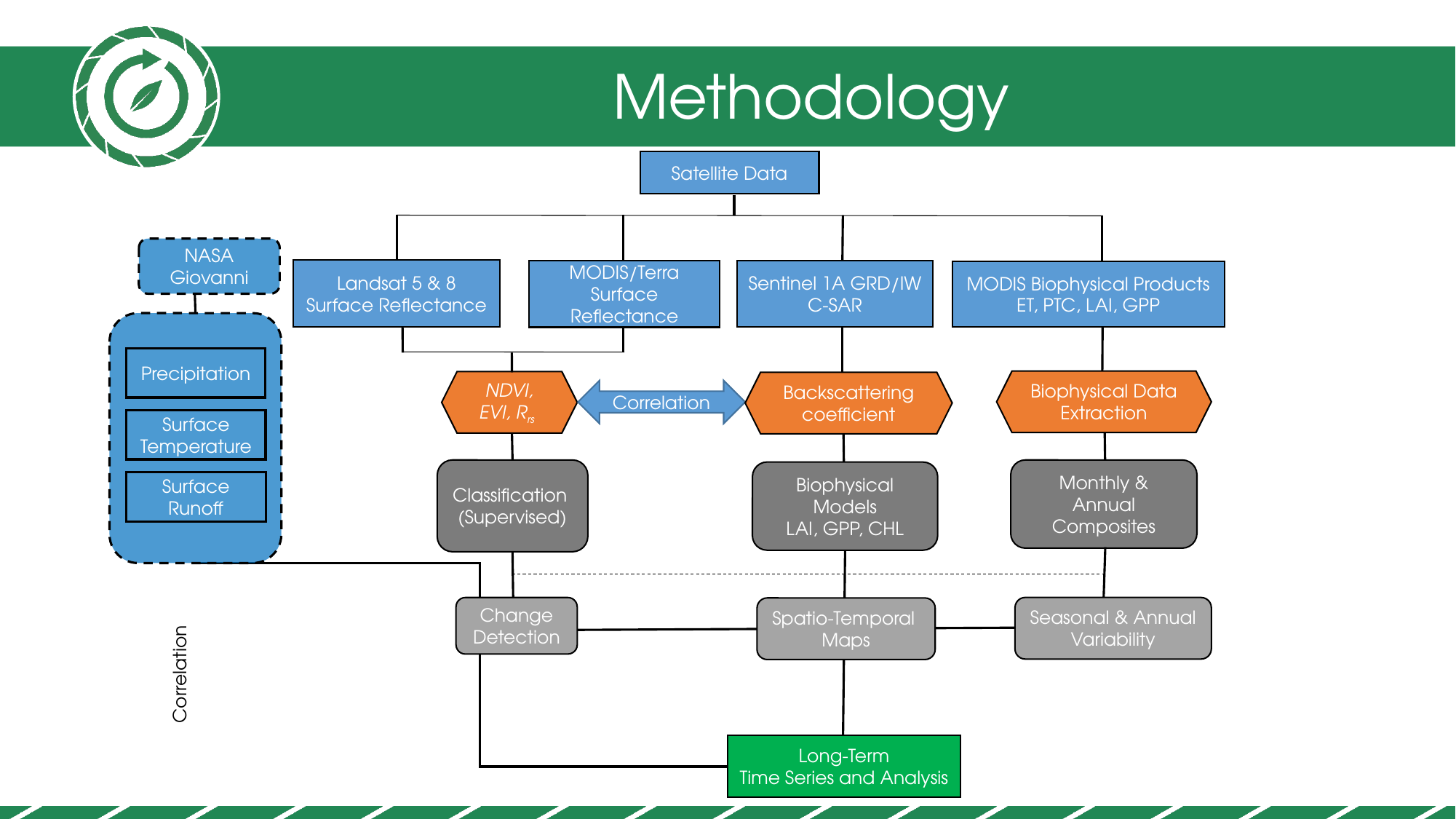

Methodology

Satellite Data
Landsat 5 & 8
Surface Reflectance

Precipitation
NDVI, EVI, Rrs
Surface Temperature
Classification
(Supervised)
Biophysical Models
LAI, GPP, CHL
Surface Runoff
Change Detection
Spatio-Temporal
Maps
Correlation
Long-Term
Time Series and Analysis
NASA Giovanni
MODIS/Terra
Surface Reflectance
Sentinel 1A GRD/IW C-SAR
MODIS Biophysical Products
ET, PTC, LAI, GPP
Biophysical Data Extraction
Backscattering coefficient
Correlation
Monthly & Annual Composites
Seasonal & Annual Variability
Image Credit: NASA